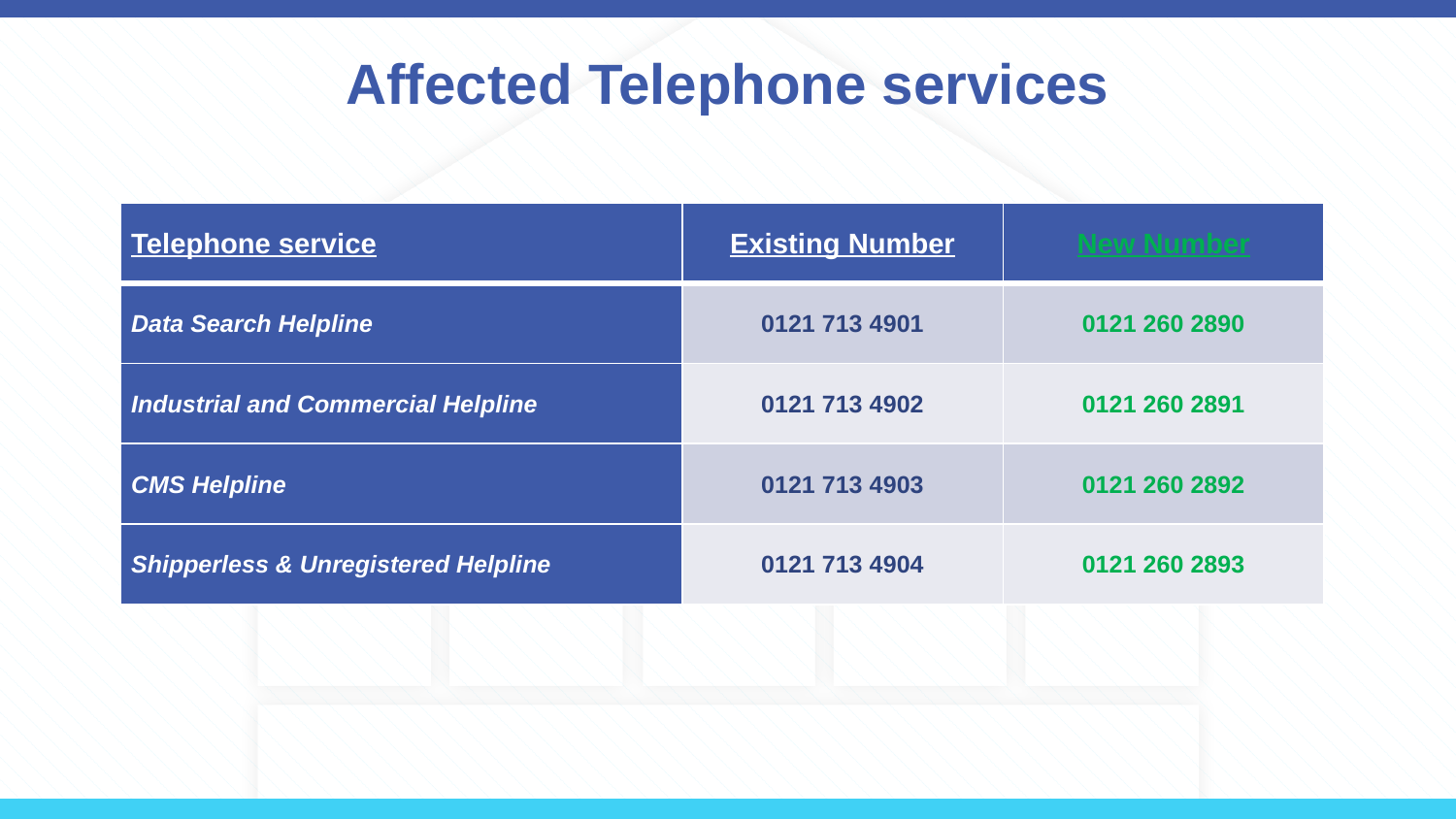

# Affected Telephone services

| Telephone service | Existing Number | New Number |
| --- | --- | --- |
| Data Search Helpline | 0121 713 4901 | 0121 260 2890 |
| Industrial and Commercial Helpline | 0121 713 4902 | 0121 260 2891 |
| CMS Helpline | 0121 713 4903 | 0121 260 2892 |
| Shipperless & Unregistered Helpline | 0121 713 4904 | 0121 260 2893 |